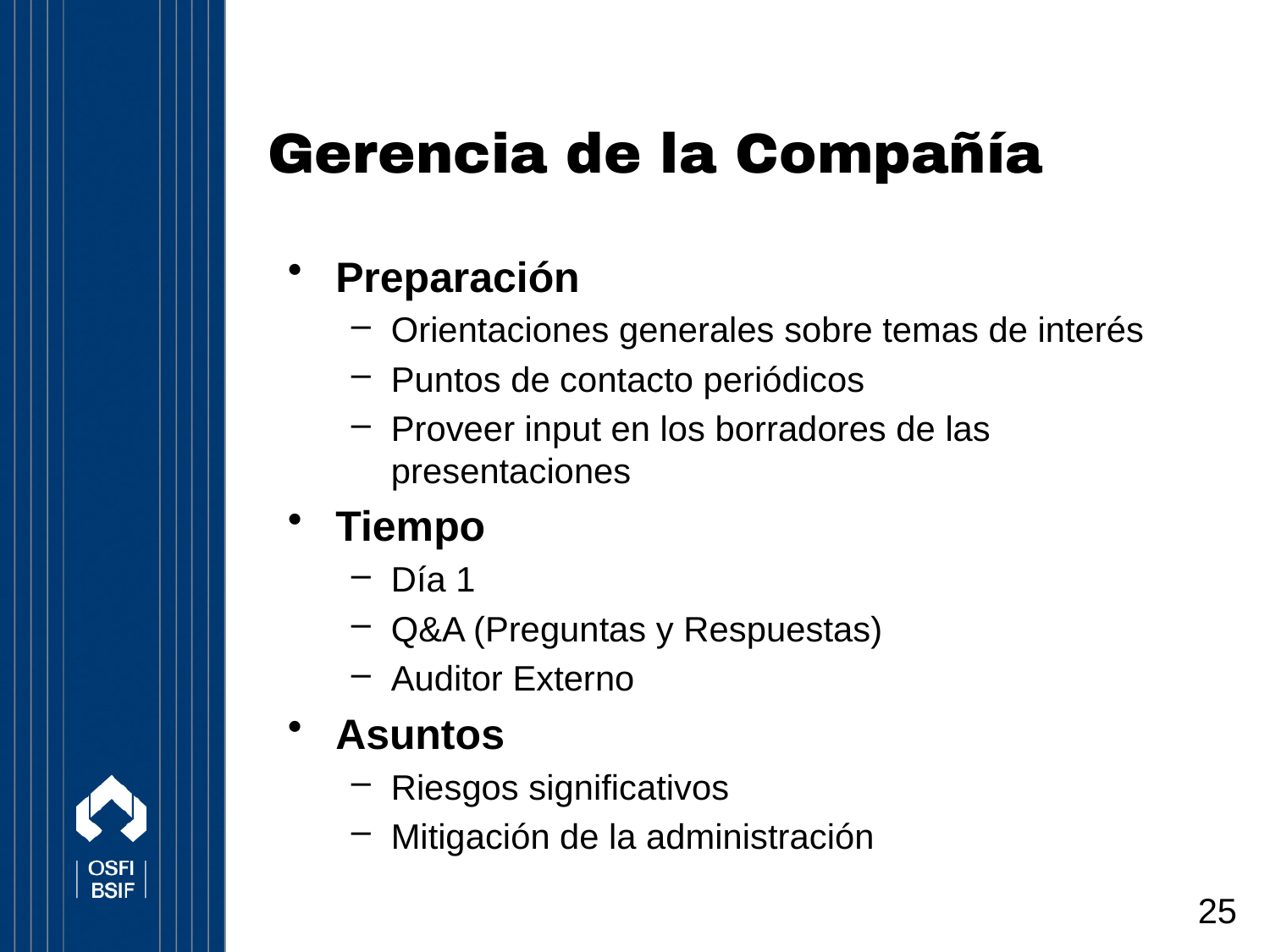

# Gerencia de la Compañía
Preparación
Orientaciones generales sobre temas de interés
Puntos de contacto periódicos
Proveer input en los borradores de las presentaciones
Tiempo
Día 1
Q&A (Preguntas y Respuestas)
Auditor Externo
Asuntos
Riesgos significativos
Mitigación de la administración